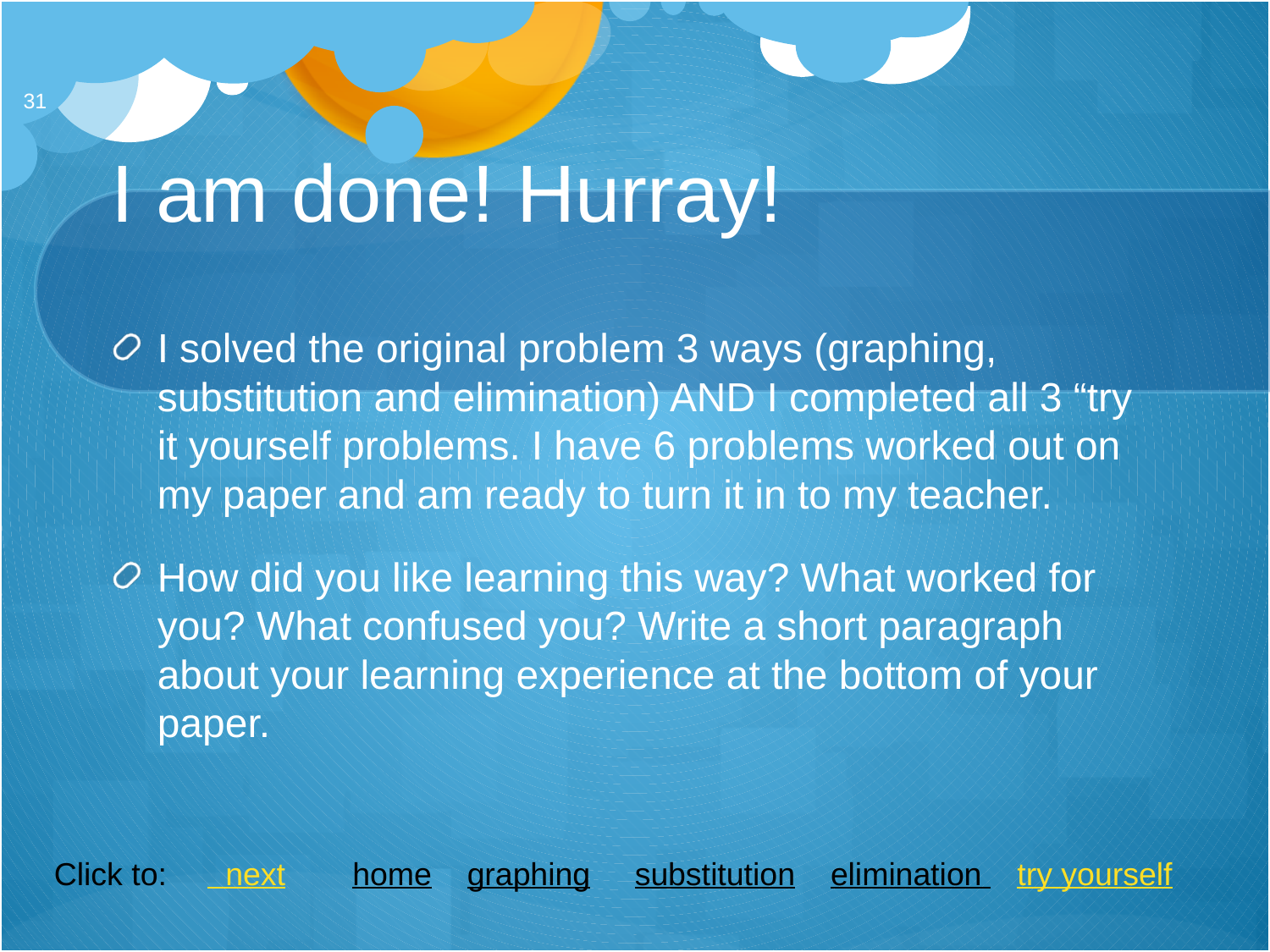

31
# I am done! Hurray!
I solved the original problem 3 ways (graphing, substitution and elimination) AND I completed all 3 “try it yourself problems. I have 6 problems worked out on my paper and am ready to turn it in to my teacher.
How did you like learning this way? What worked for you? What confused you? Write a short paragraph about your learning experience at the bottom of your paper.
Click to:	     next	     home	    graphing     substitution    elimination    try yourself